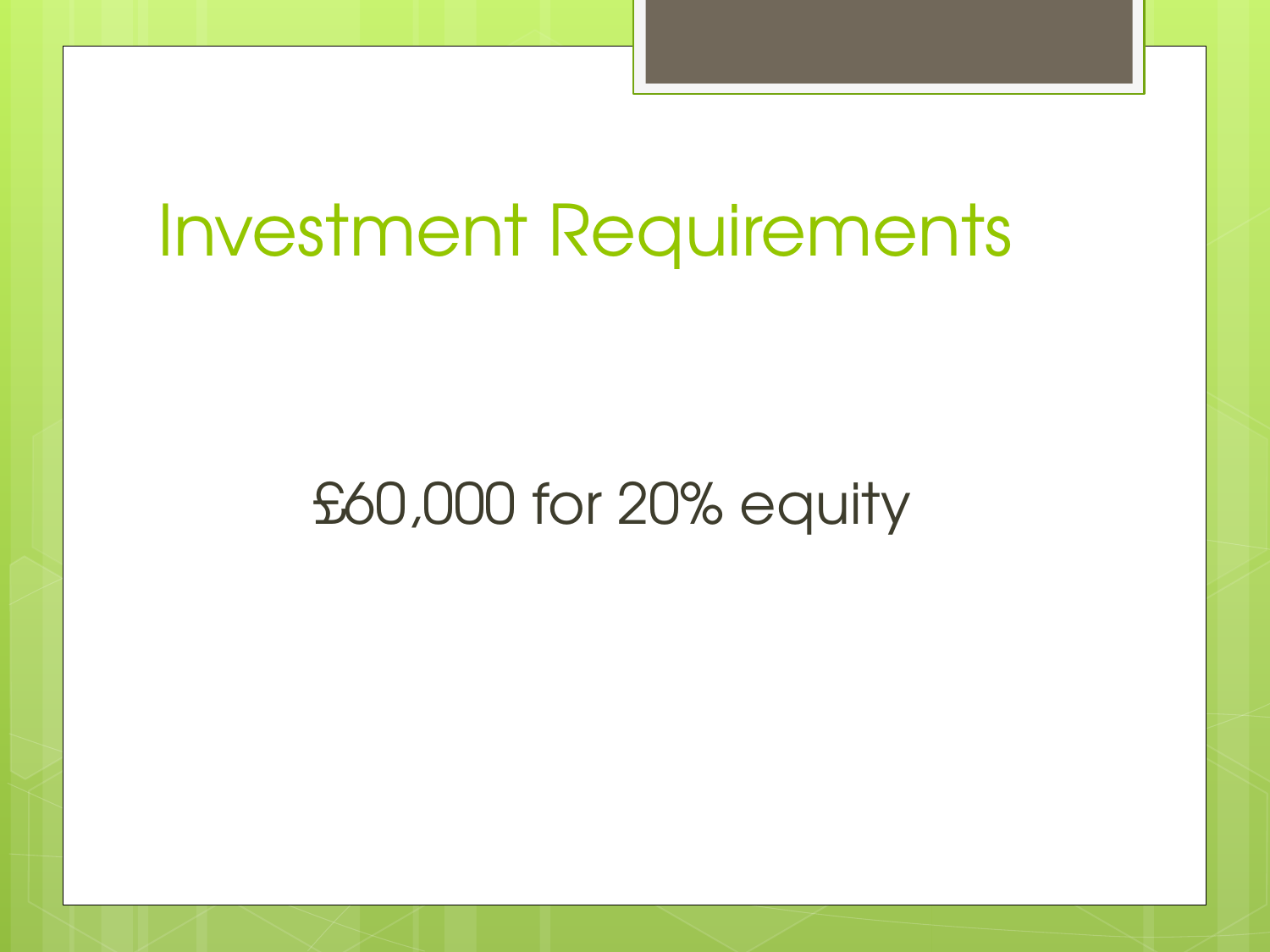

# Investment Requirements

£60,000 for 20% equity